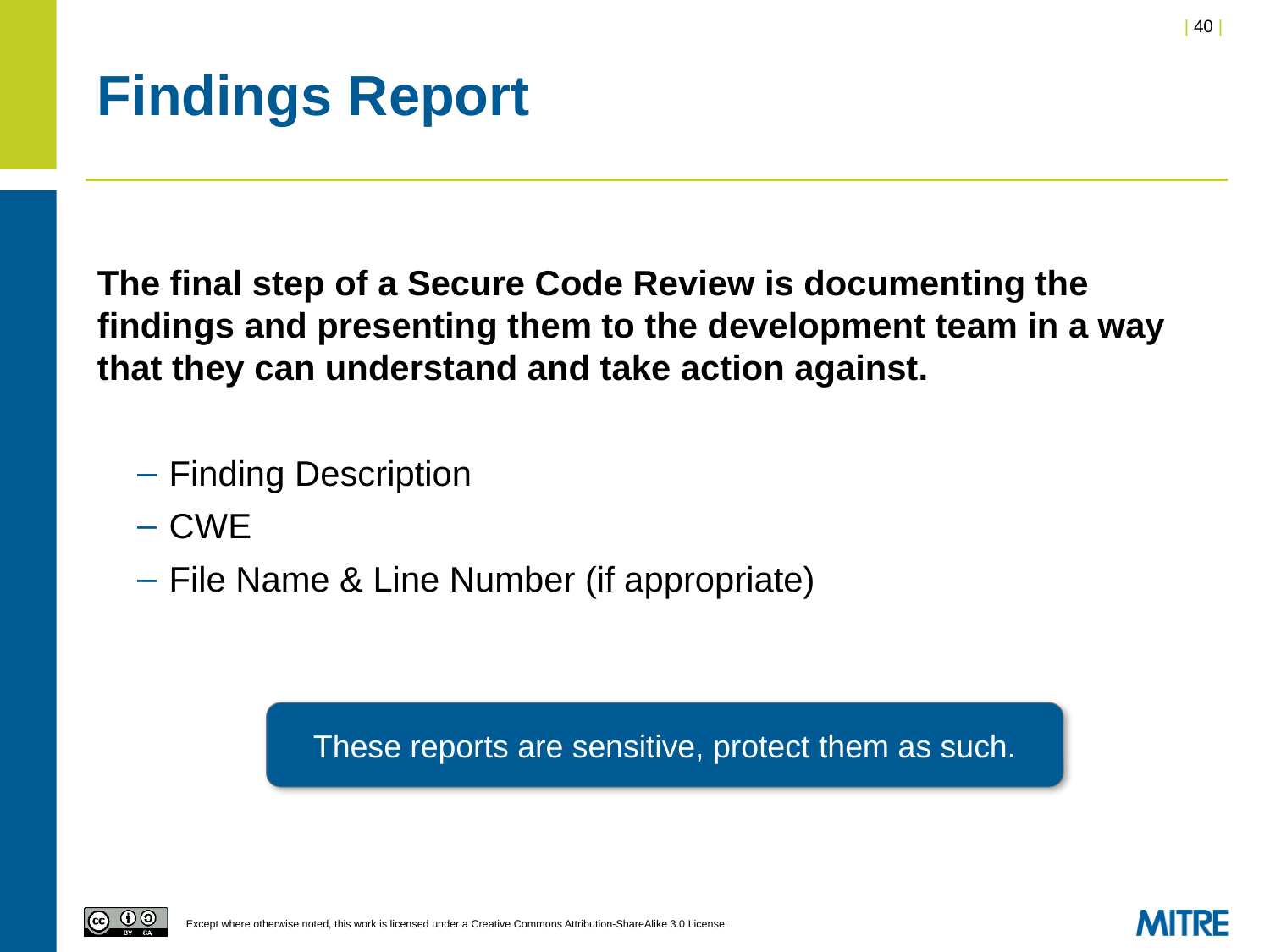

# Findings Report

The final step of a Secure Code Review is documenting the findings and presenting them to the development team in a way that they can understand and take action against.

Finding Description
CWE
File Name & Line Number (if appropriate)

These reports are sensitive, protect them as such.